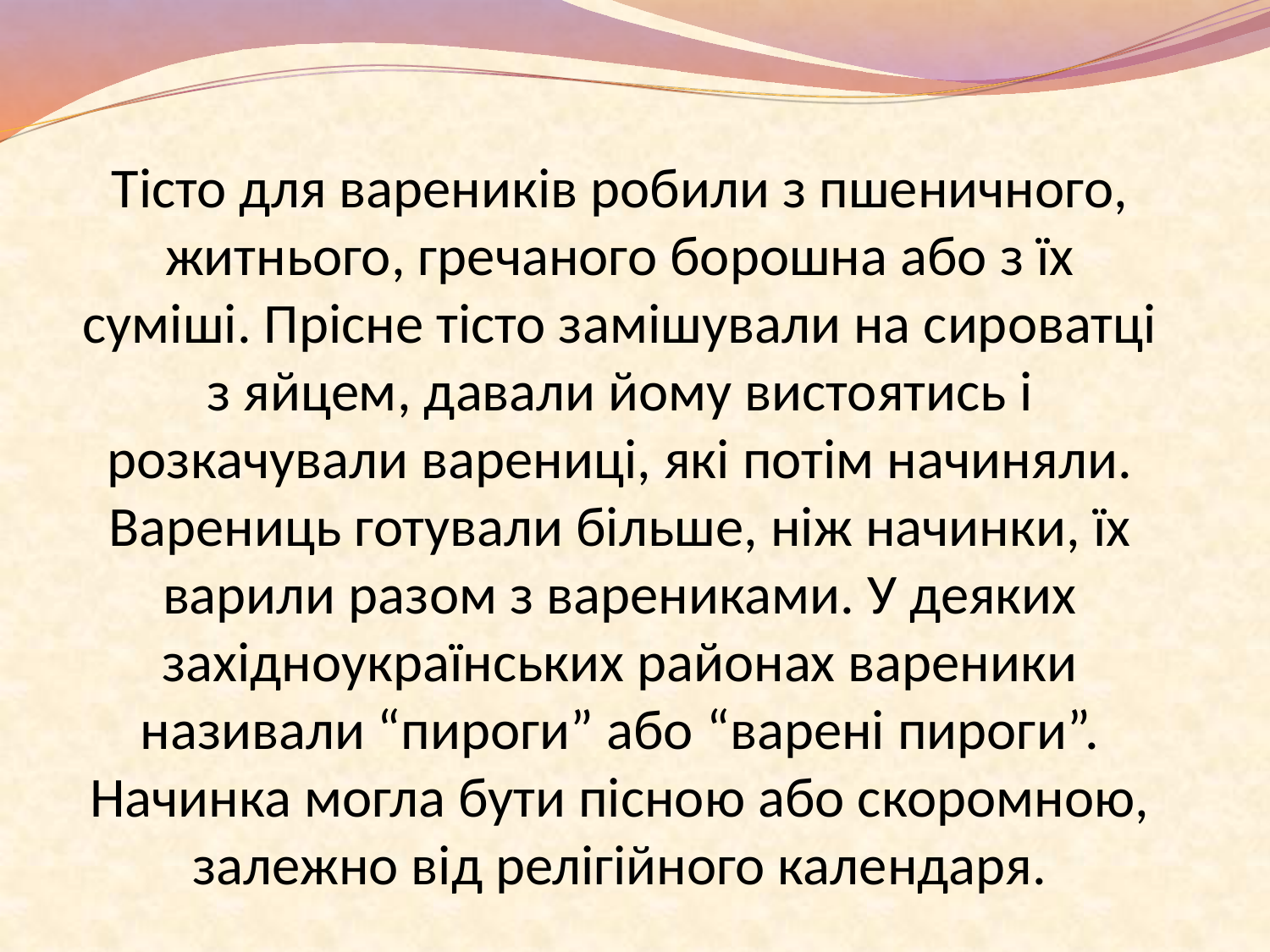

# Тісто для вареників робили з пшеничного, житнього, гречаного борошна або з їх суміші. Прісне тісто замішували на сироватці з яйцем, давали йому вистоятись і розкачували варениці, які потім начиняли. Варениць готували більше, ніж начинки, їх варили разом з варениками. У деяких західноукраїнських районах вареники називали “пироги” або “варені пироги”. Начинка могла бути пісною або скоромною, залежно від релігійного календаря.